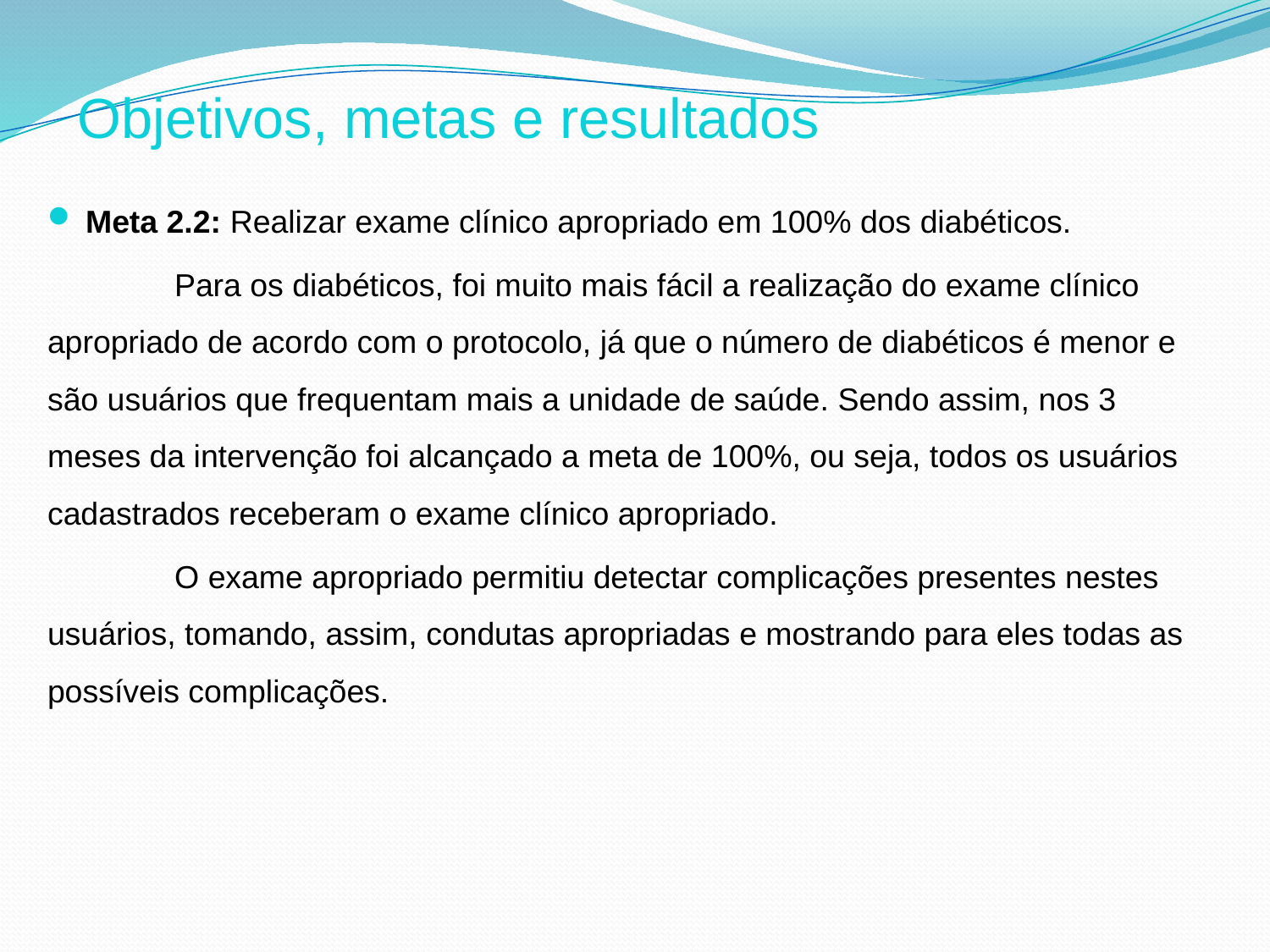

#
Objetivos, metas e resultados
Meta 2.2: Realizar exame clínico apropriado em 100% dos diabéticos.
	Para os diabéticos, foi muito mais fácil a realização do exame clínico apropriado de acordo com o protocolo, já que o número de diabéticos é menor e são usuários que frequentam mais a unidade de saúde. Sendo assim, nos 3 meses da intervenção foi alcançado a meta de 100%, ou seja, todos os usuários cadastrados receberam o exame clínico apropriado.
	O exame apropriado permitiu detectar complicações presentes nestes usuários, tomando, assim, condutas apropriadas e mostrando para eles todas as possíveis complicações.